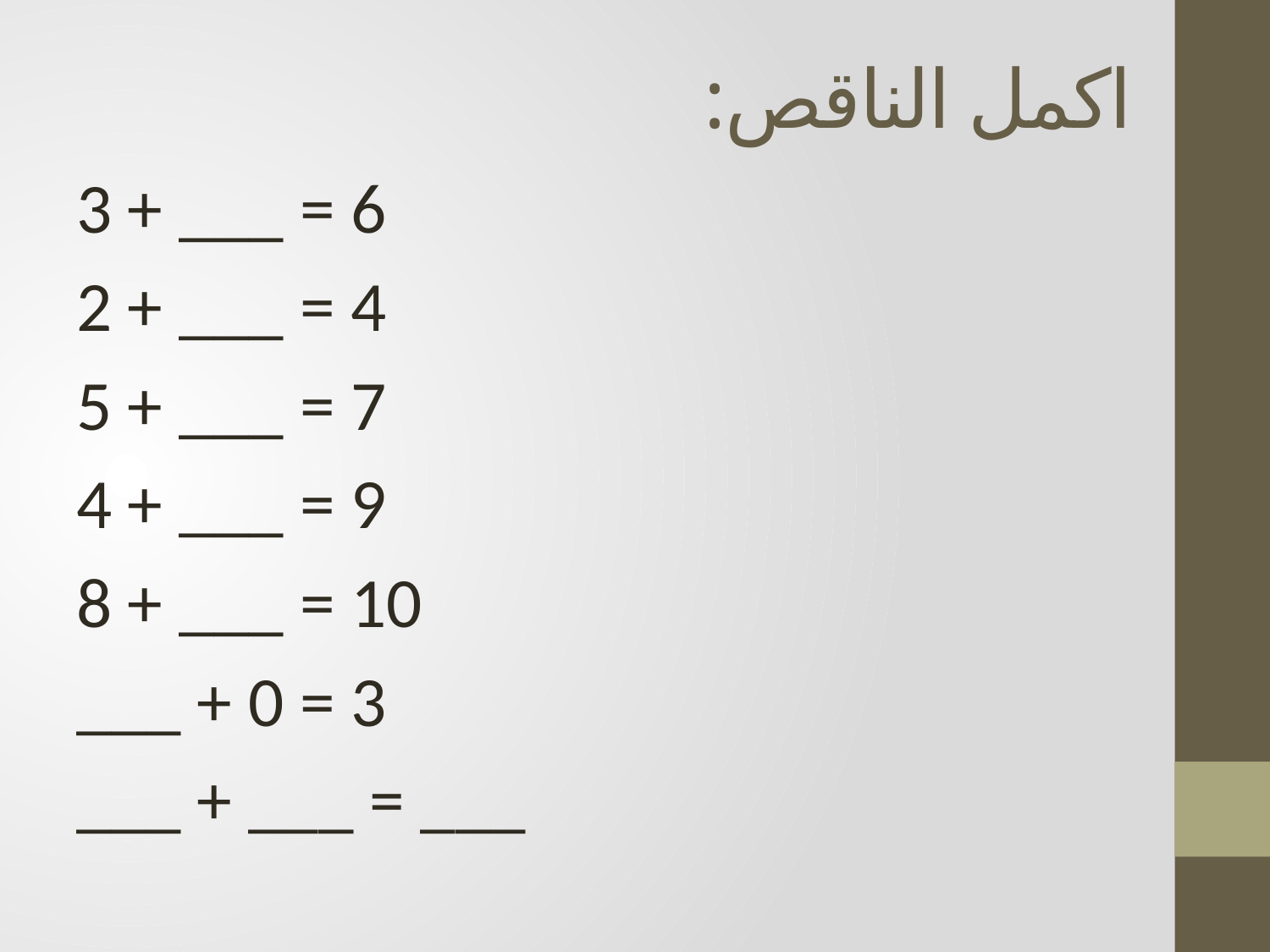

# اكمل الناقص:
3 + ___ = 6
2 + ___ = 4
5 + ___ = 7
4 + ___ = 9
8 + ___ = 10
___ + 0 = 3
___ + ___ = ___